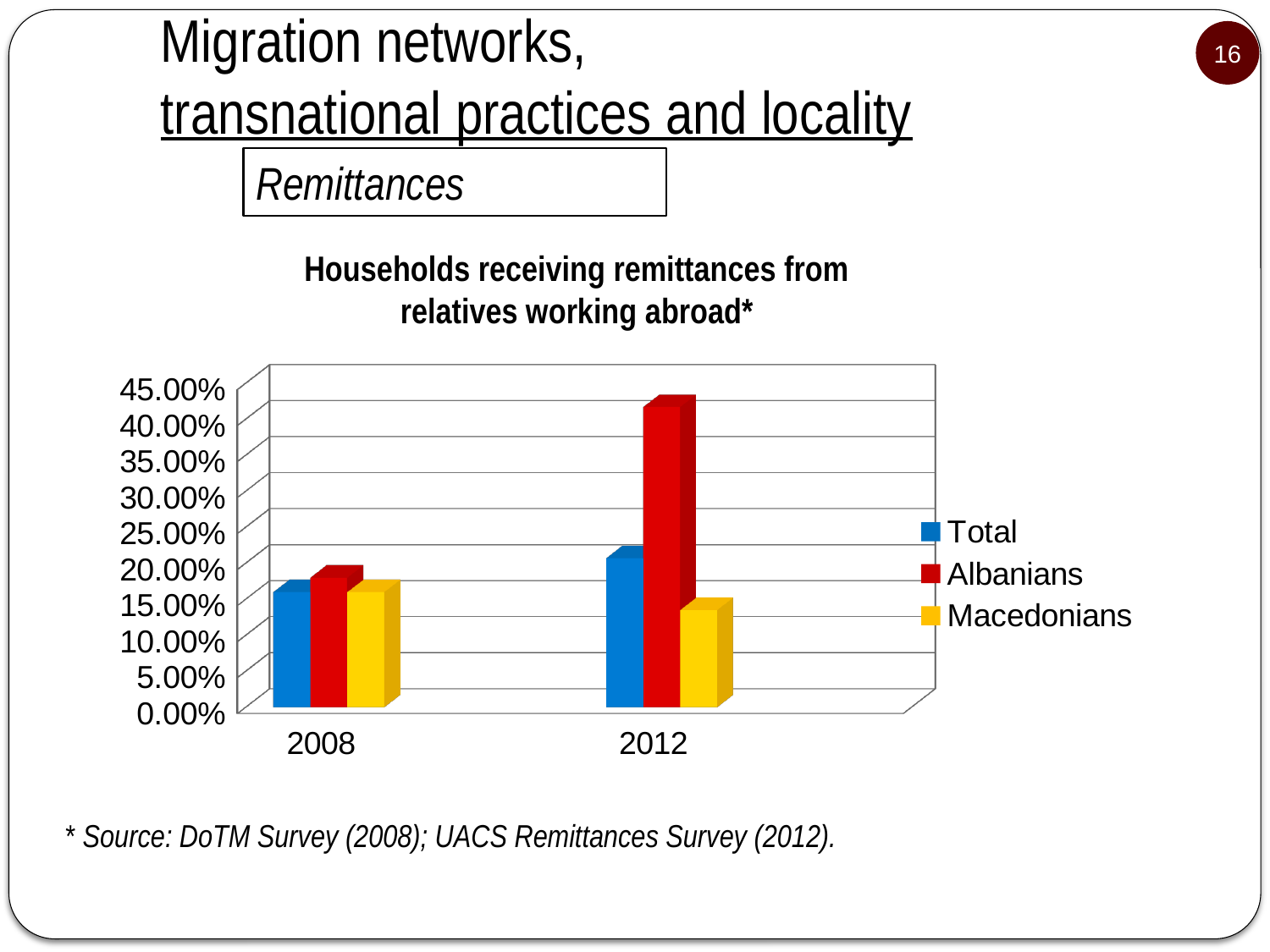

# Migration networks, transnational practices and locality
16
Remittances
Households receiving remittances from relatives working abroad*

[unsupported chart]

* Source: DoTM Survey (2008); UACS Remittances Survey (2012).